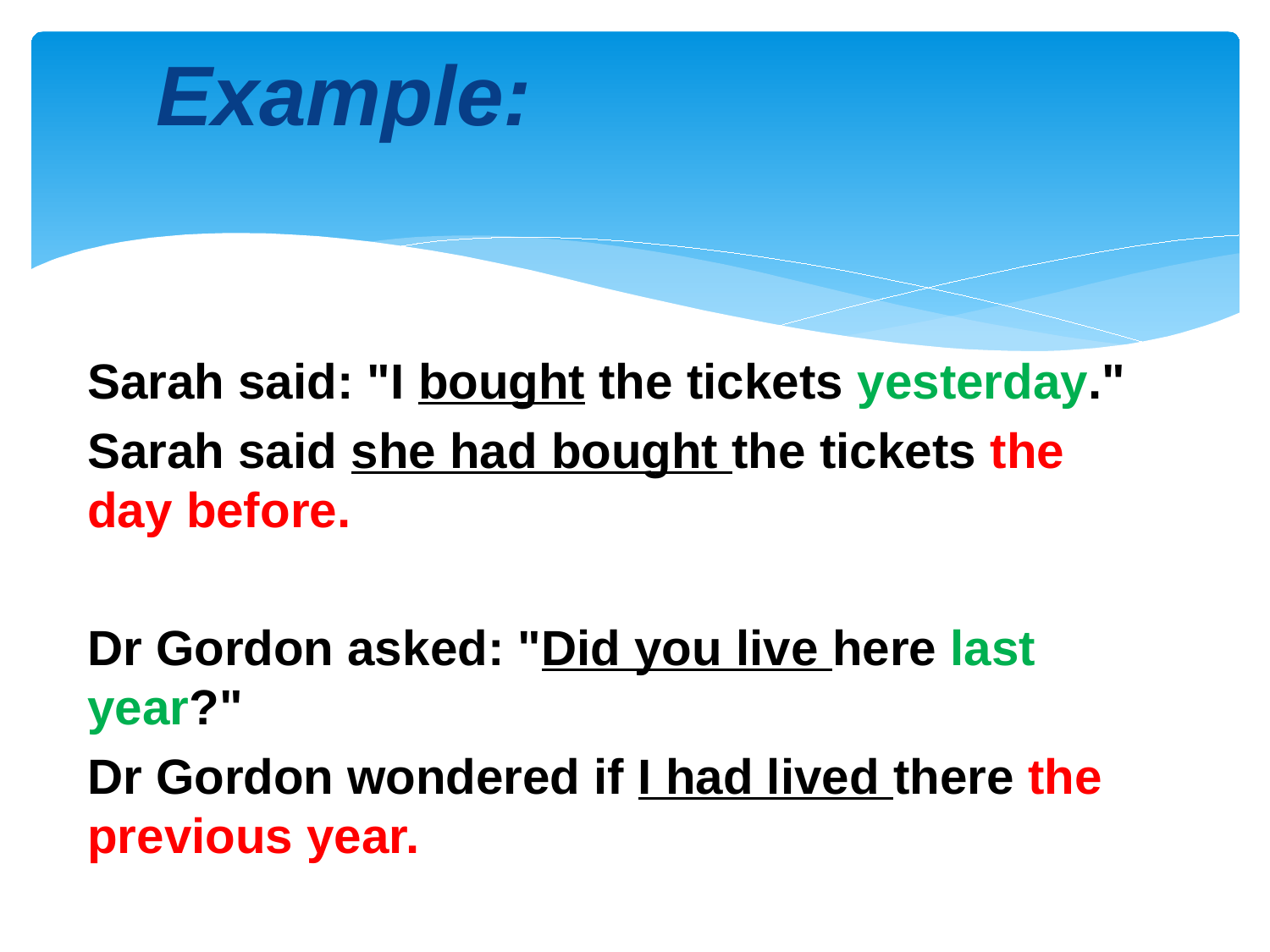

# Example:

Sarah said: "I bought the tickets yesterday."
Sarah said she had bought the tickets the day before.

Dr Gordon asked: "Did you live here last year?"
Dr Gordon wondered if I had lived there the previous year.